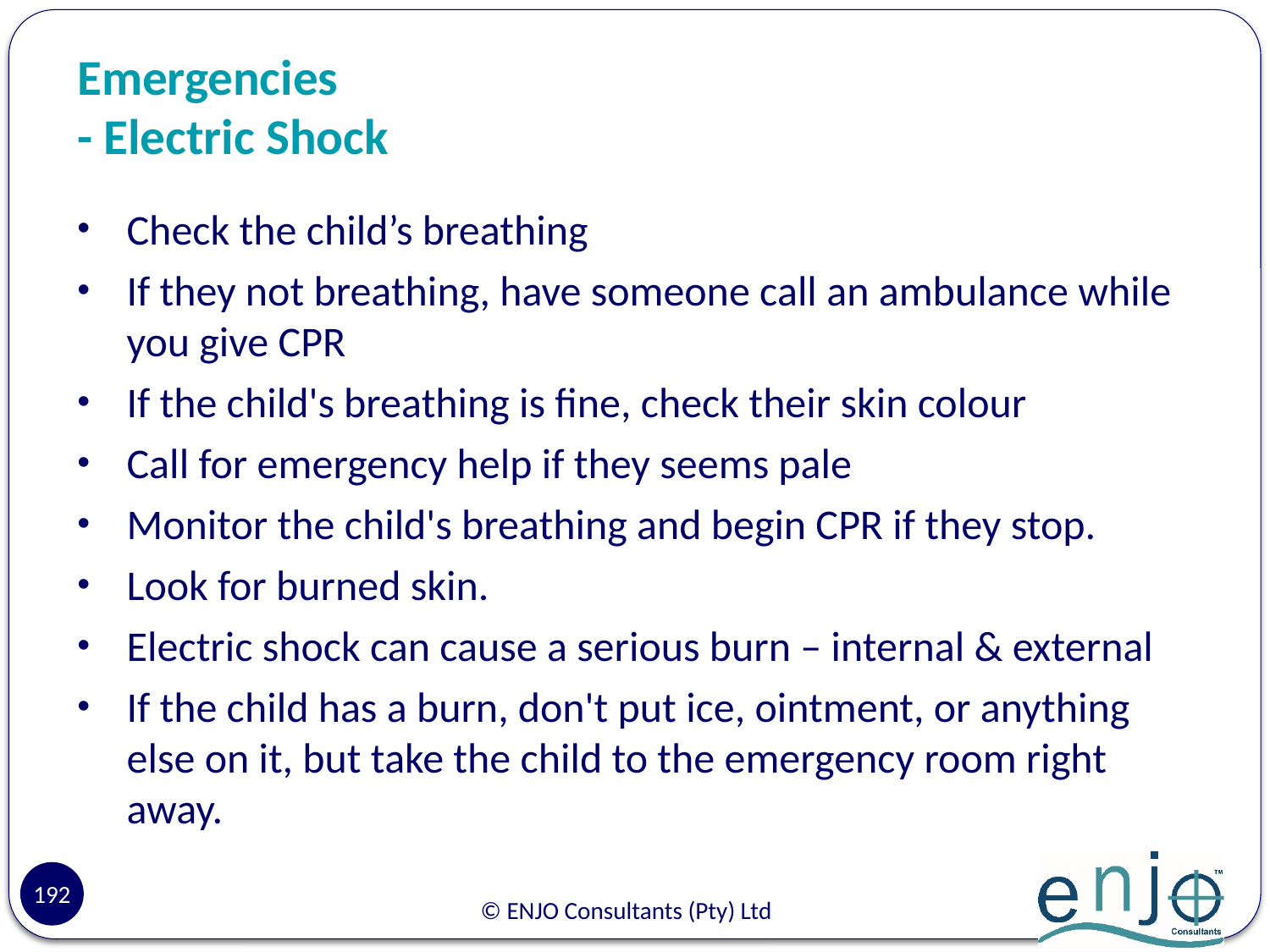

# Emergencies - Electric Shock
Check the child’s breathing
If they not breathing, have someone call an ambulance while you give CPR
If the child's breathing is fine, check their skin colour
Call for emergency help if they seems pale
Monitor the child's breathing and begin CPR if they stop.
Look for burned skin.
Electric shock can cause a serious burn – internal & external
If the child has a burn, don't put ice, ointment, or anything else on it, but take the child to the emergency room right away.

192
© ENJO Consultants (Pty) Ltd